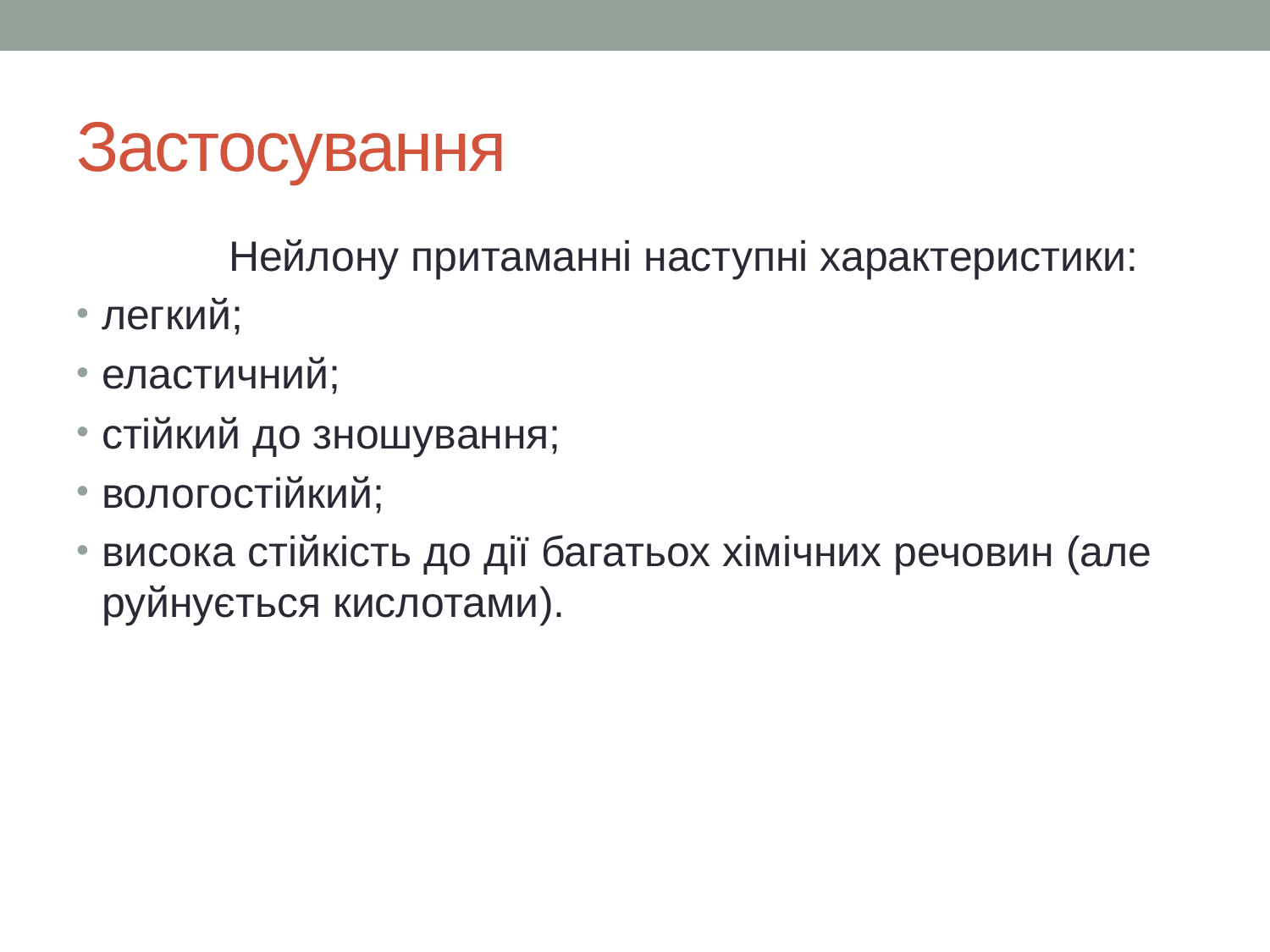

# Застосування
		Нейлону притаманні наступні характеристики:
легкий;
еластичний;
стійкий до зношування;
вологостійкий;
висока стійкість до дії багатьох хімічних речовин (але руйнується кислотами).